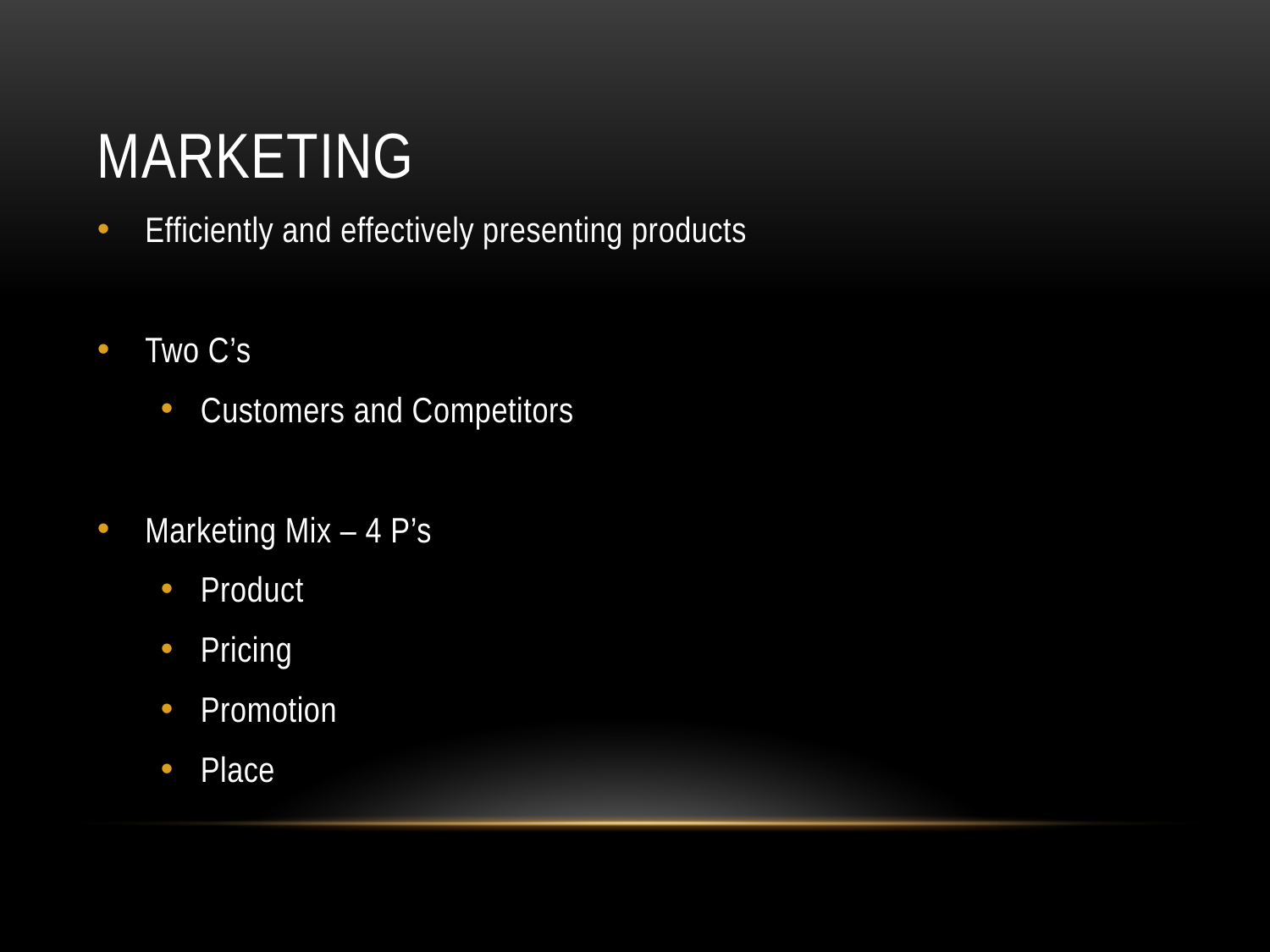

# marketing
Efficiently and effectively presenting products

Two C’s
Customers and Competitors

Marketing Mix – 4 P’s
Product
Pricing
Promotion
Place